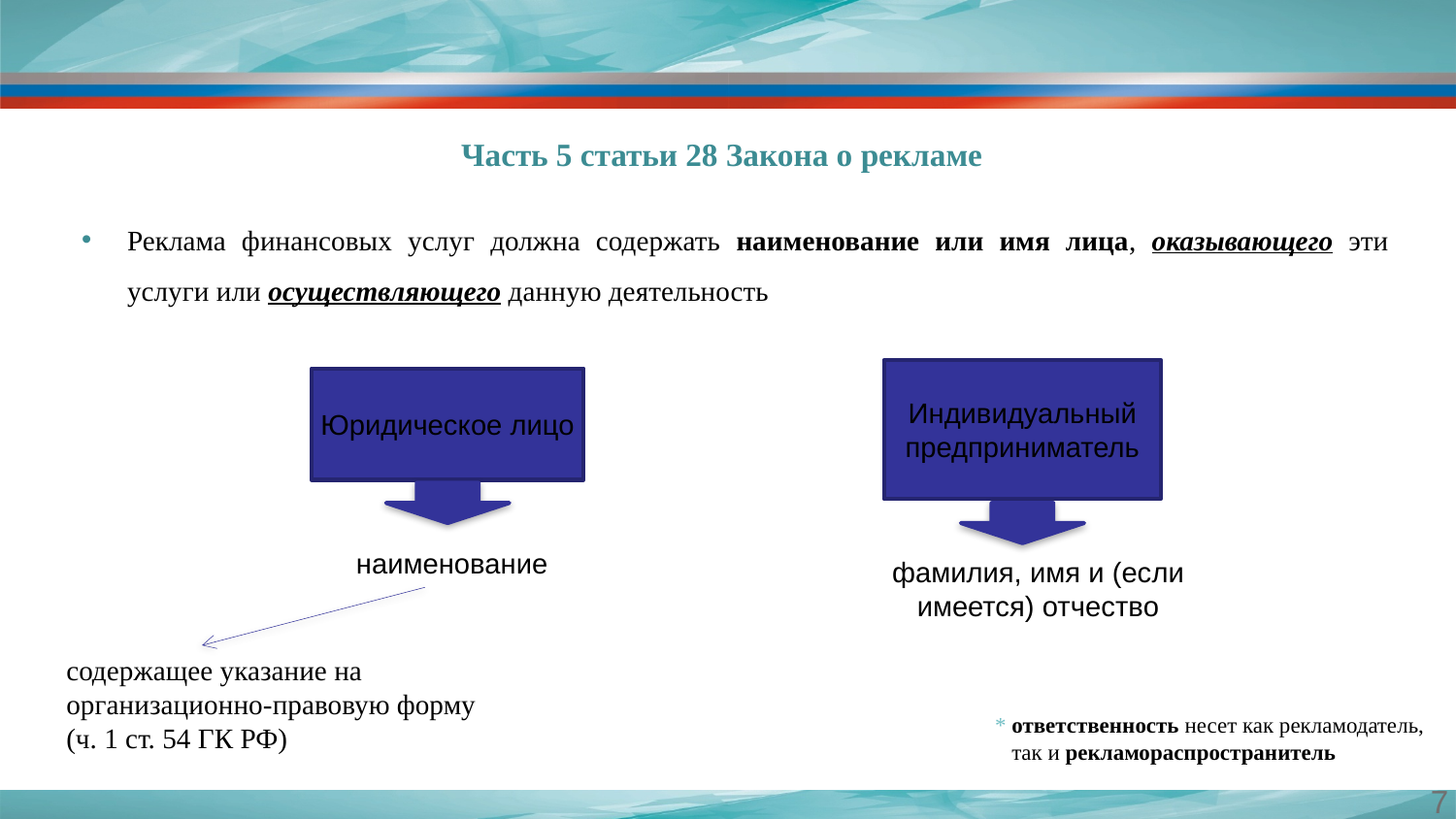

#
Часть 5 статьи 28 Закона о рекламе
Реклама финансовых услуг должна содержать наименование или имя лица, оказывающего эти услуги или осуществляющего данную деятельность

Индивидуальный предприниматель
Юридическое лицо

наименование
фамилия, имя и (если имеется) отчество
содержащее указание на организационно-правовую форму (ч. 1 ст. 54 ГК РФ)
* ответственность несет как рекламодатель,
   так и рекламораспространитель
7